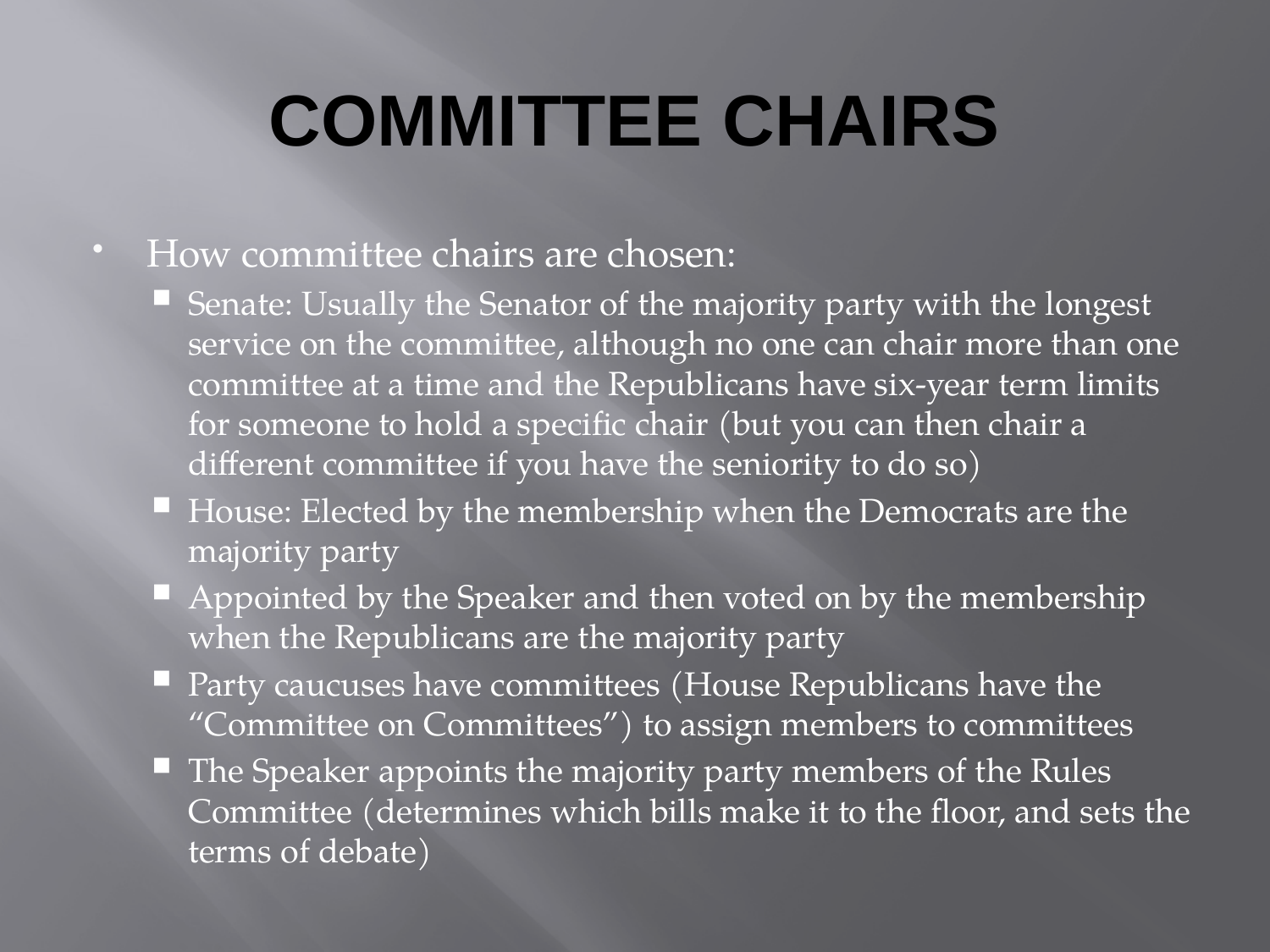

# COMMITTEE CHAIRS
How committee chairs are chosen:
Senate: Usually the Senator of the majority party with the longest service on the committee, although no one can chair more than one committee at a time and the Republicans have six-year term limits for someone to hold a specific chair (but you can then chair a different committee if you have the seniority to do so)
House: Elected by the membership when the Democrats are the majority party
Appointed by the Speaker and then voted on by the membership when the Republicans are the majority party
Party caucuses have committees (House Republicans have the “Committee on Committees”) to assign members to committees
The Speaker appoints the majority party members of the Rules Committee (determines which bills make it to the floor, and sets the terms of debate)